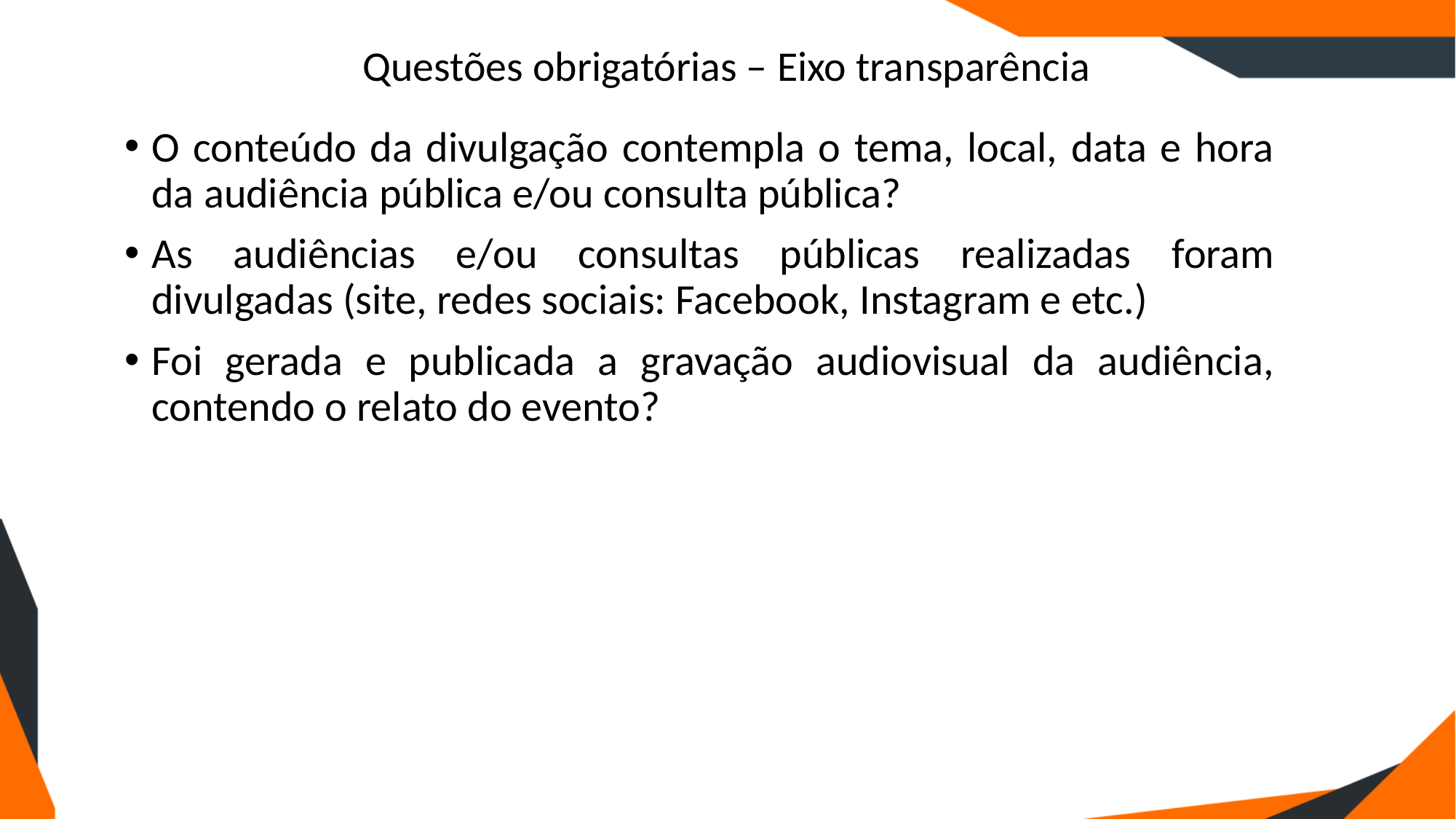

# Questões obrigatórias – Eixo transparência
O conteúdo da divulgação contempla o tema, local, data e hora da audiência pública e/ou consulta pública?
As audiências e/ou consultas públicas realizadas foram divulgadas (site, redes sociais: Facebook, Instagram e etc.)
Foi gerada e publicada a gravação audiovisual da audiência, contendo o relato do evento?